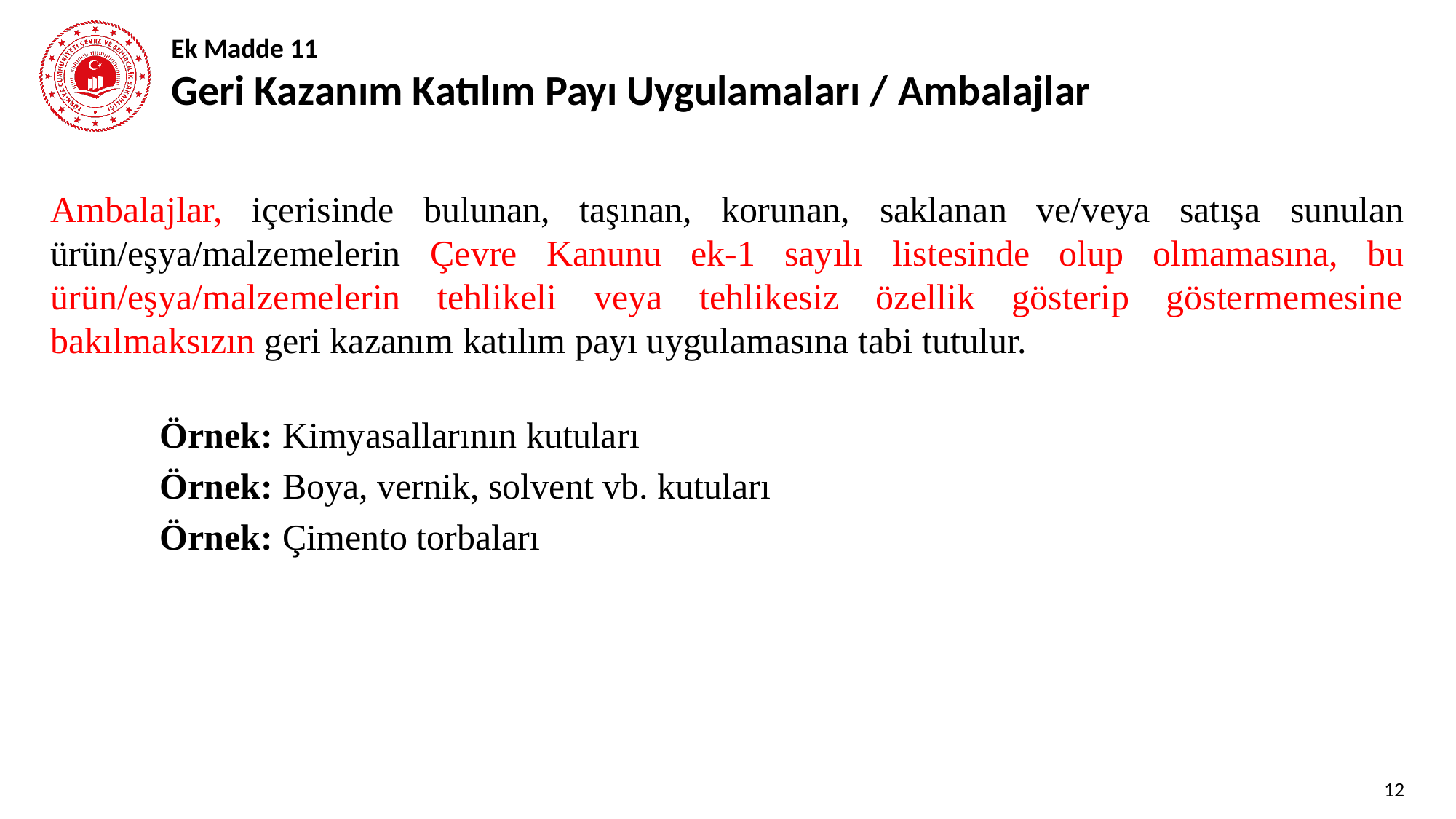

# Ek Madde 11 Geri Kazanım Katılım Payı Uygulamaları / Ambalajlar

Ambalajlar, içerisinde bulunan, taşınan, korunan, saklanan ve/veya satışa sunulan ürün/eşya/malzemelerin Çevre Kanunu ek-1 sayılı listesinde olup olmamasına, bu ürün/eşya/malzemelerin tehlikeli veya tehlikesiz özellik gösterip göstermemesine bakılmaksızın geri kazanım katılım payı uygulamasına tabi tutulur.

	Örnek: Kimyasallarının kutuları
	Örnek: Boya, vernik, solvent vb. kutuları
	Örnek: Çimento torbaları

12